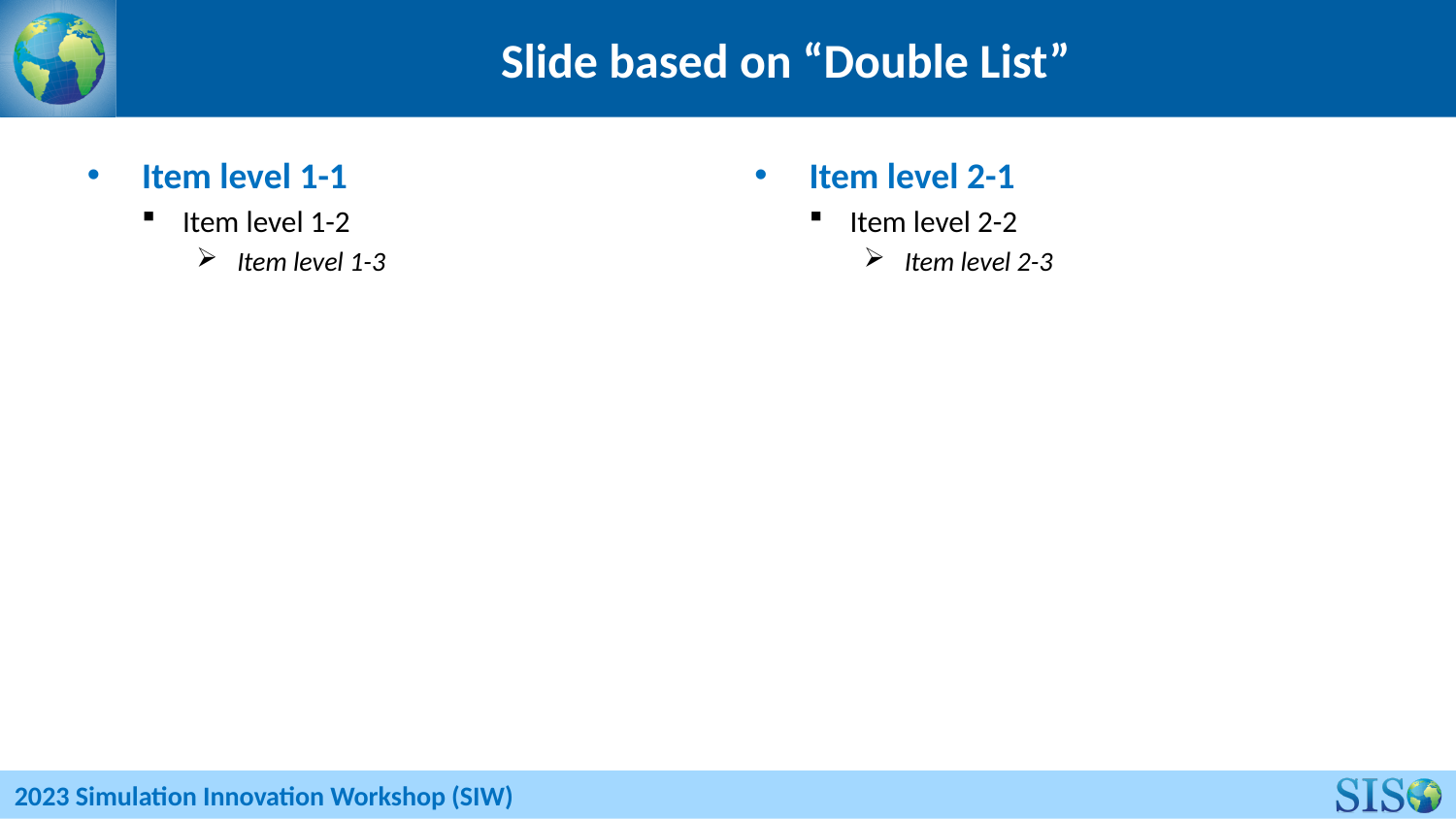

# Slide based on “Double List”
Item level 1-1
Item level 1-2
Item level 1-3
Item level 2-1
Item level 2-2
Item level 2-3